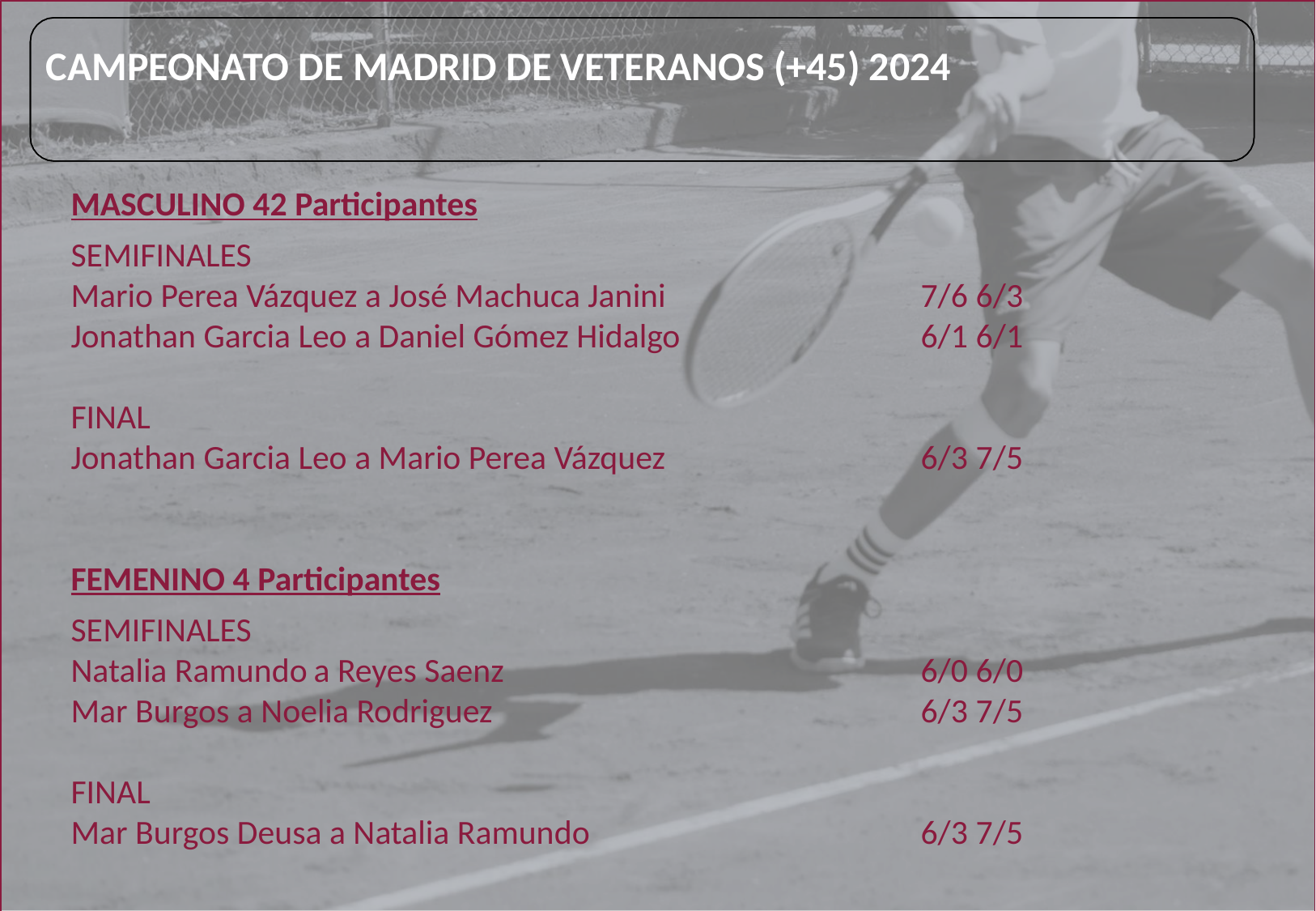

# CAMPEONATO DE MADRID DE VETERANOS (+45) 2024
MASCULINO 42 Participantes

SEMIFINALES
Mario Perea Vázquez a José Machuca Janini			7/6 6/3
Jonathan Garcia Leo a Daniel Gómez Hidalgo		6/1 6/1

FINAL
Jonathan Garcia Leo a Mario Perea Vázquez			6/3 7/5

FEMENINO 4 Participantes

SEMIFINALES
Natalia Ramundo	a Reyes Saenz				6/0 6/0
Mar Burgos a Noelia Rodriguez 				6/3 7/5

FINAL
Mar Burgos Deusa a Natalia Ramundo			6/3 7/5